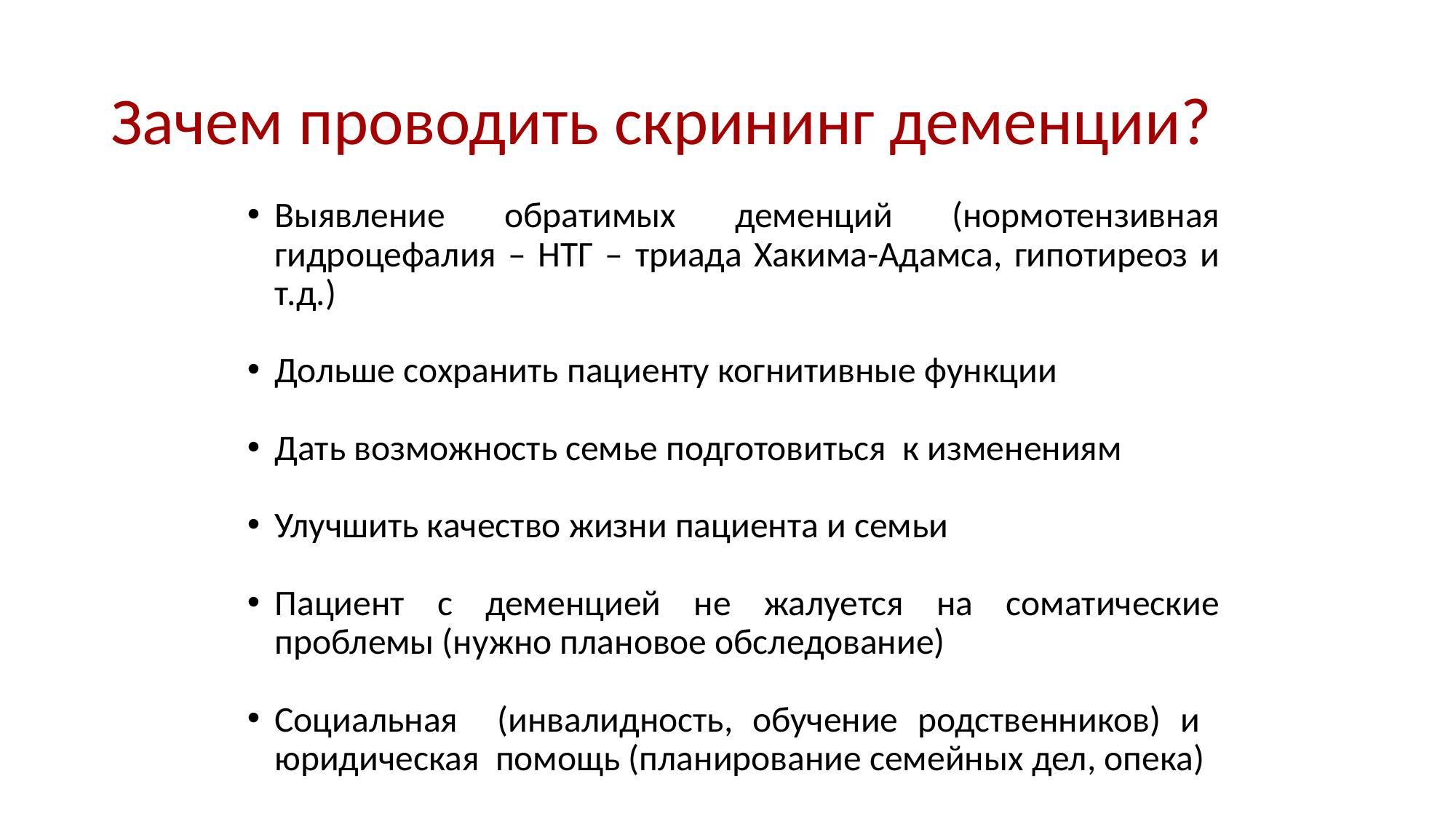

# Зачем проводить скрининг деменции?
Выявление обратимых деменций (нормотензивная гидроцефалия – НТГ – триада Хакима-Адамса, гипотиреоз и т.д.)
Дольше сохранить пациенту когнитивные функции
Дать возможность семье подготовиться  к изменениям
Улучшить качество жизни пациента и семьи
Пациент с деменцией не жалуется на соматические проблемы (нужно плановое обследование)
Социальная  (инвалидность, обучение родственников) и  юридическая  помощь (планирование семейных дел, опека)